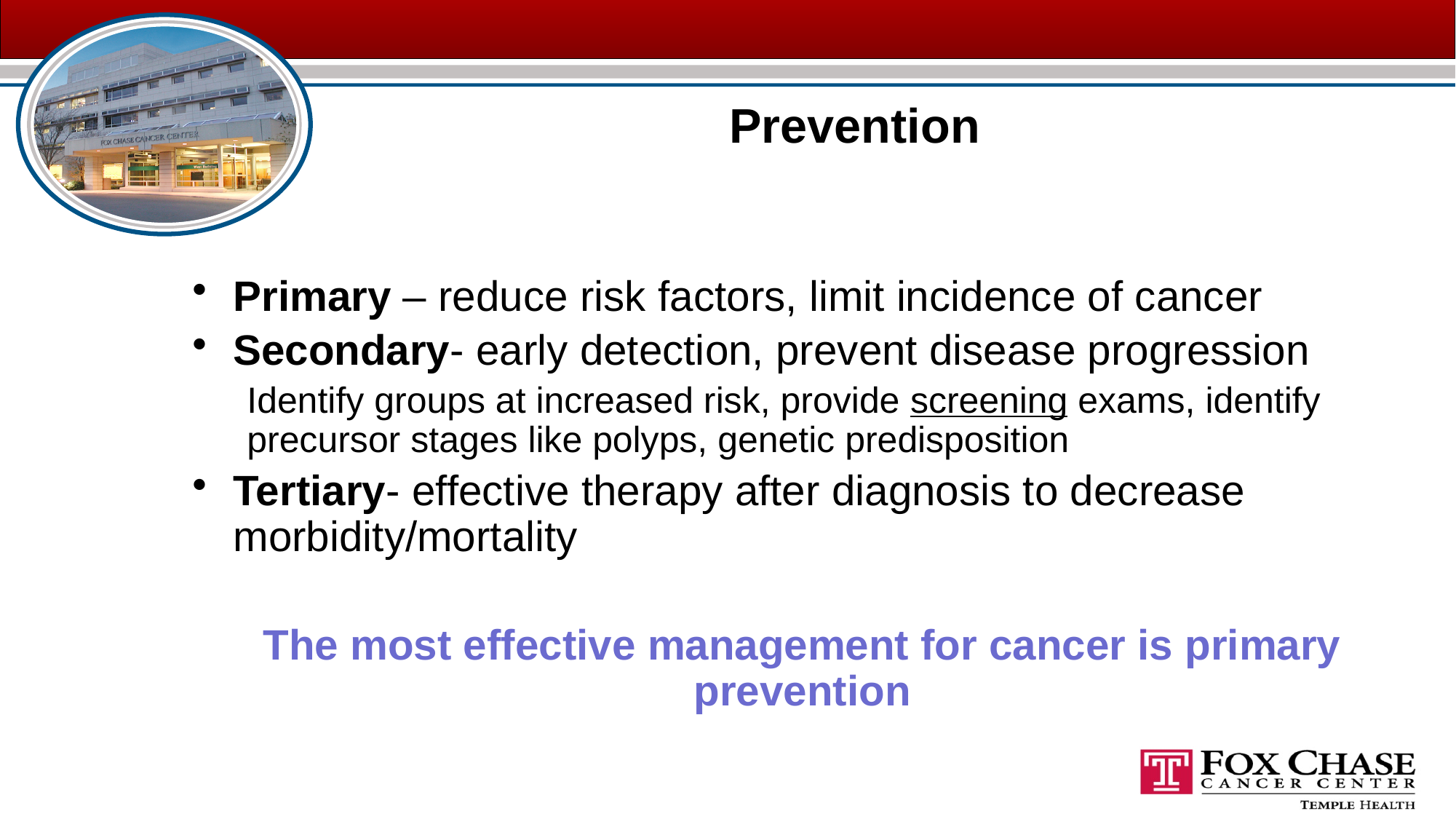

# Prevention

Primary – reduce risk factors, limit incidence of cancer
Secondary- early detection, prevent disease progression
Identify groups at increased risk, provide screening exams, identify precursor stages like polyps, genetic predisposition
Tertiary- effective therapy after diagnosis to decrease morbidity/mortality

The most effective management for cancer is primary prevention